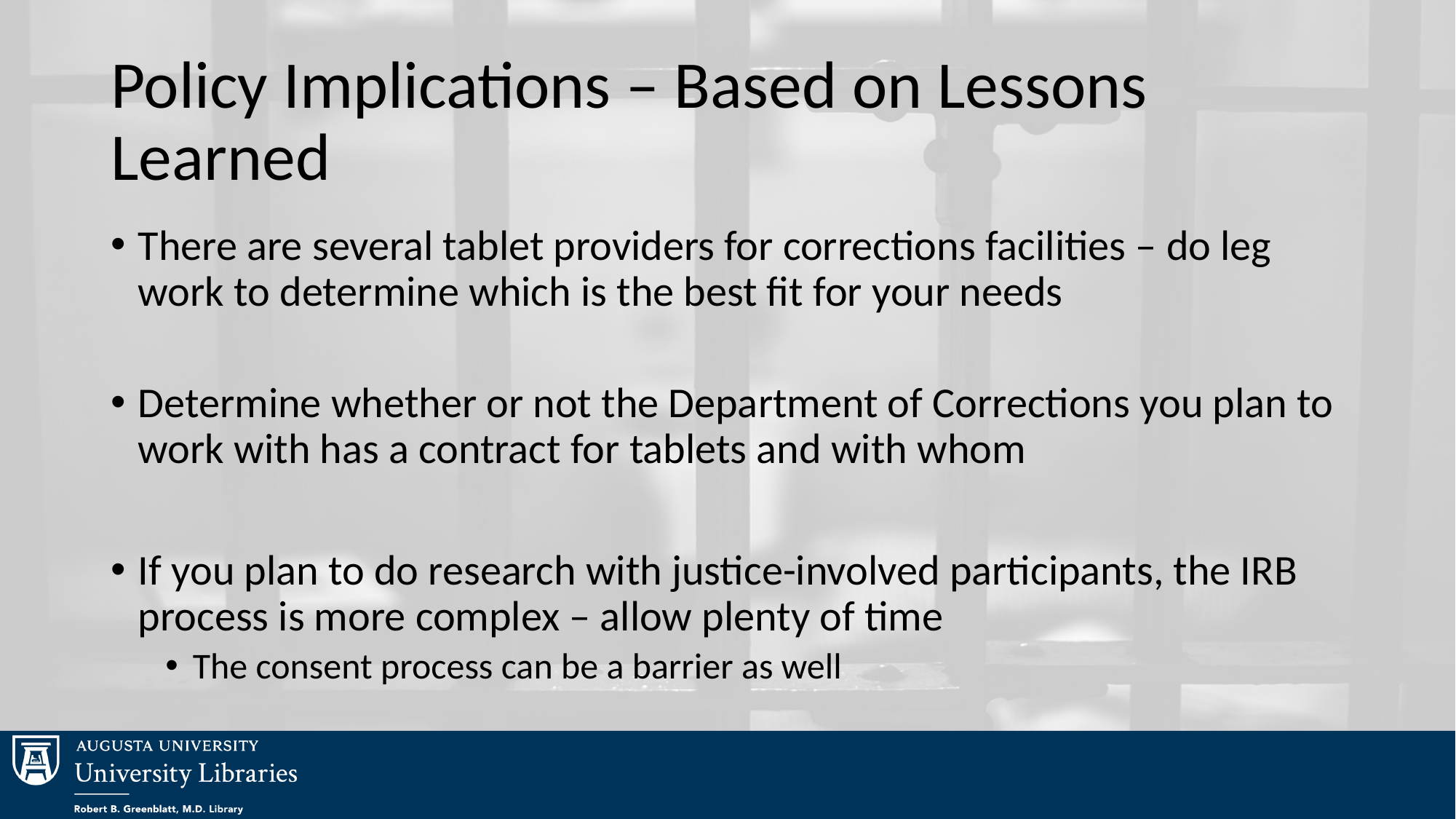

# Policy Implications – Based on Lessons Learned
There are several tablet providers for corrections facilities – do leg work to determine which is the best fit for your needs
Determine whether or not the Department of Corrections you plan to work with has a contract for tablets and with whom

If you plan to do research with justice-involved participants, the IRB process is more complex – allow plenty of time
The consent process can be a barrier as well